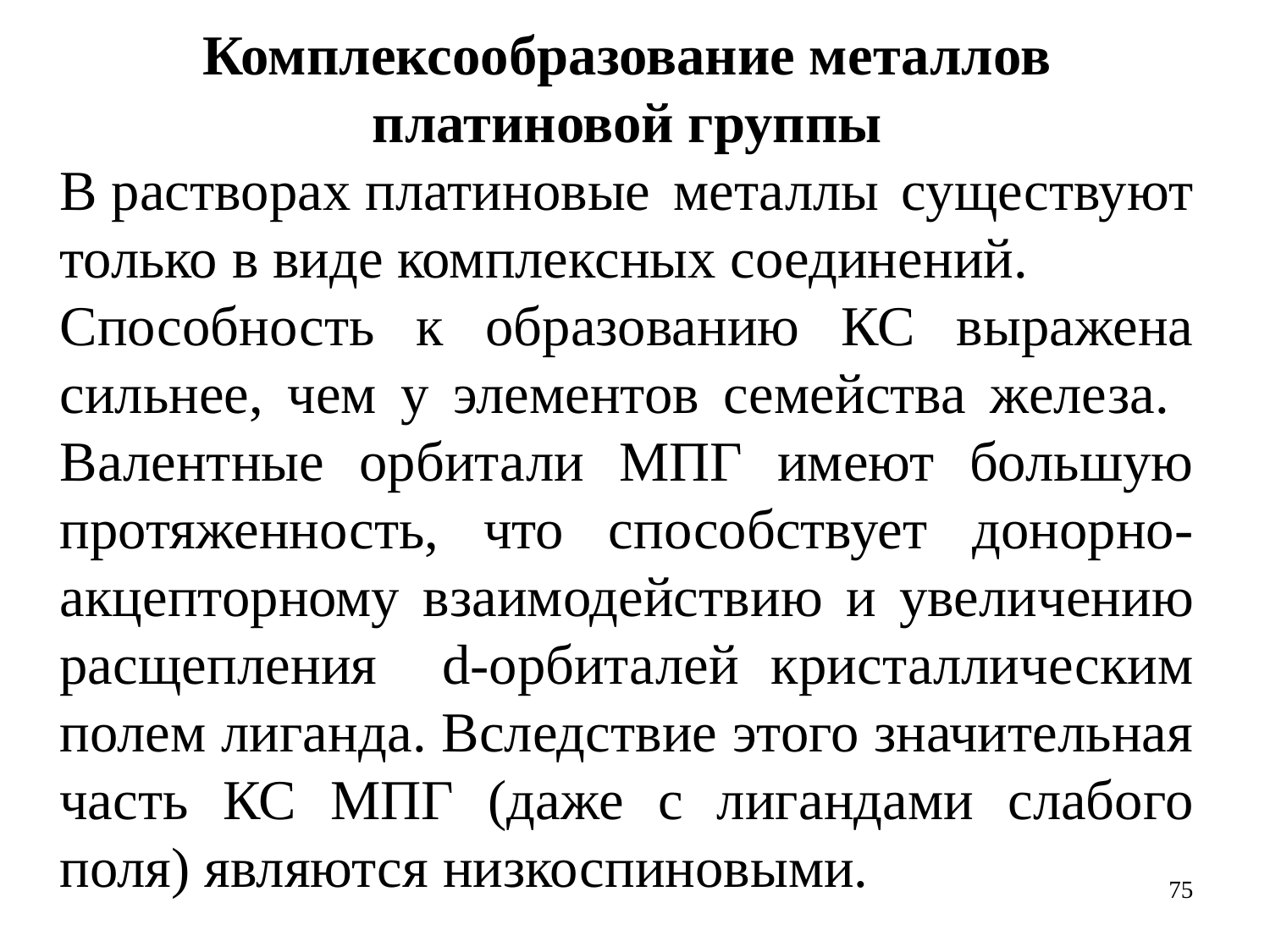

Комплексообразование металлов платиновой группы
В растворах платиновые металлы существуют только в виде комплексных соединений.
Способность к образованию КС выражена сильнее, чем у элементов семейства железа.  Валентные орбитали МПГ имеют большую протяженность, что способствует донорно-акцепторному взаимодействию и увеличению расщепления  d-орбиталей кристаллическим полем лиганда. Вследствие этого значительная часть КС МПГ (даже с лигандами слабого поля) являются низкоспиновыми.
75